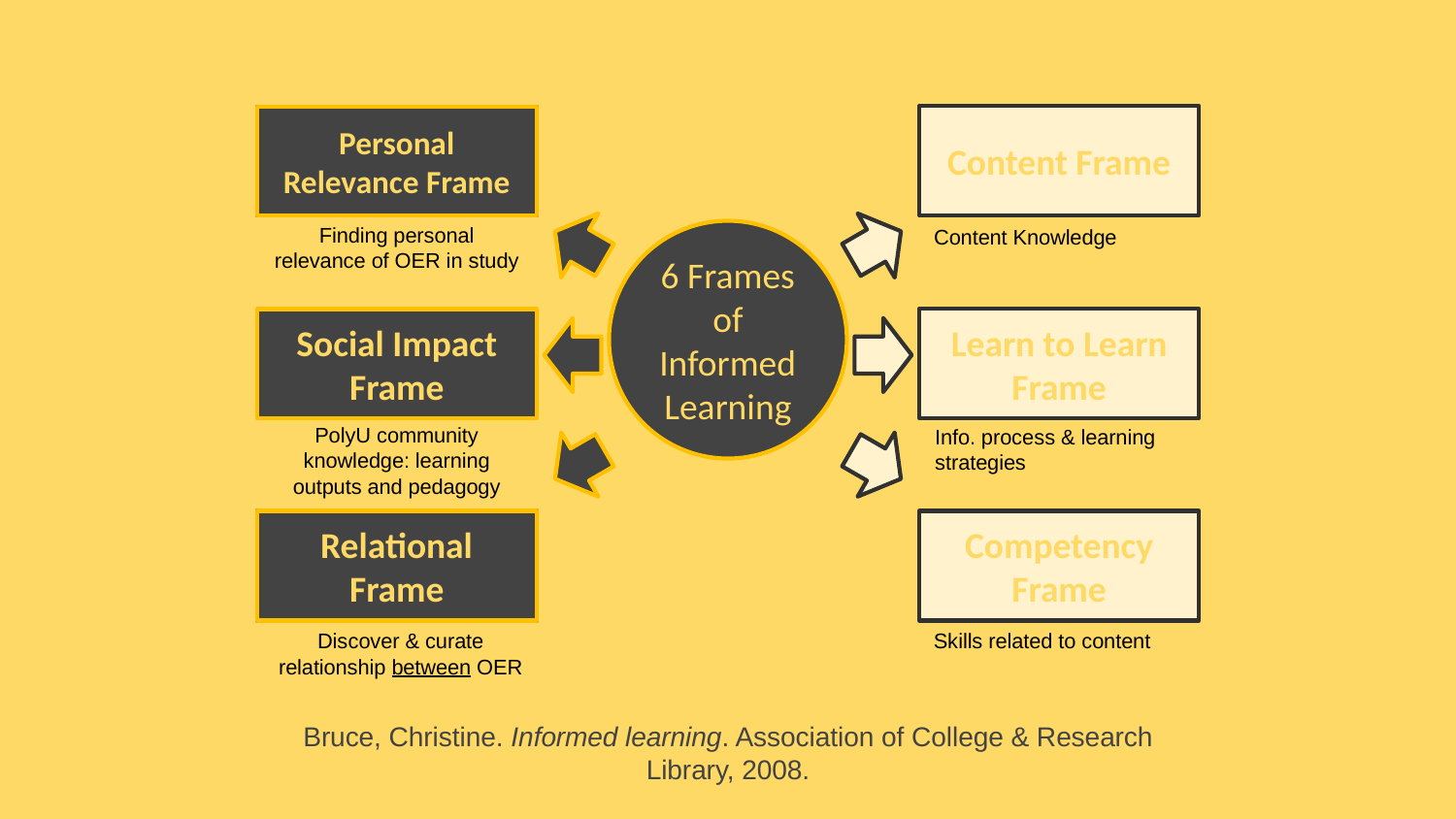

Content Frame
Personal Relevance Frame

6 Frames of Informed Learning
Learn to Learn Frame
Social Impact Frame

Relational Frame
Competency Frame
Finding personal relevance of OER in study
Content Knowledge
PolyU community knowledge: learning outputs and pedagogy
Info. process & learning strategies
Discover & curate relationship between OER
Skills related to content
Personal Relevance Frame
Relational Frame
Bruce, Christine. Informed learning. Association of College & Research Library, 2008.